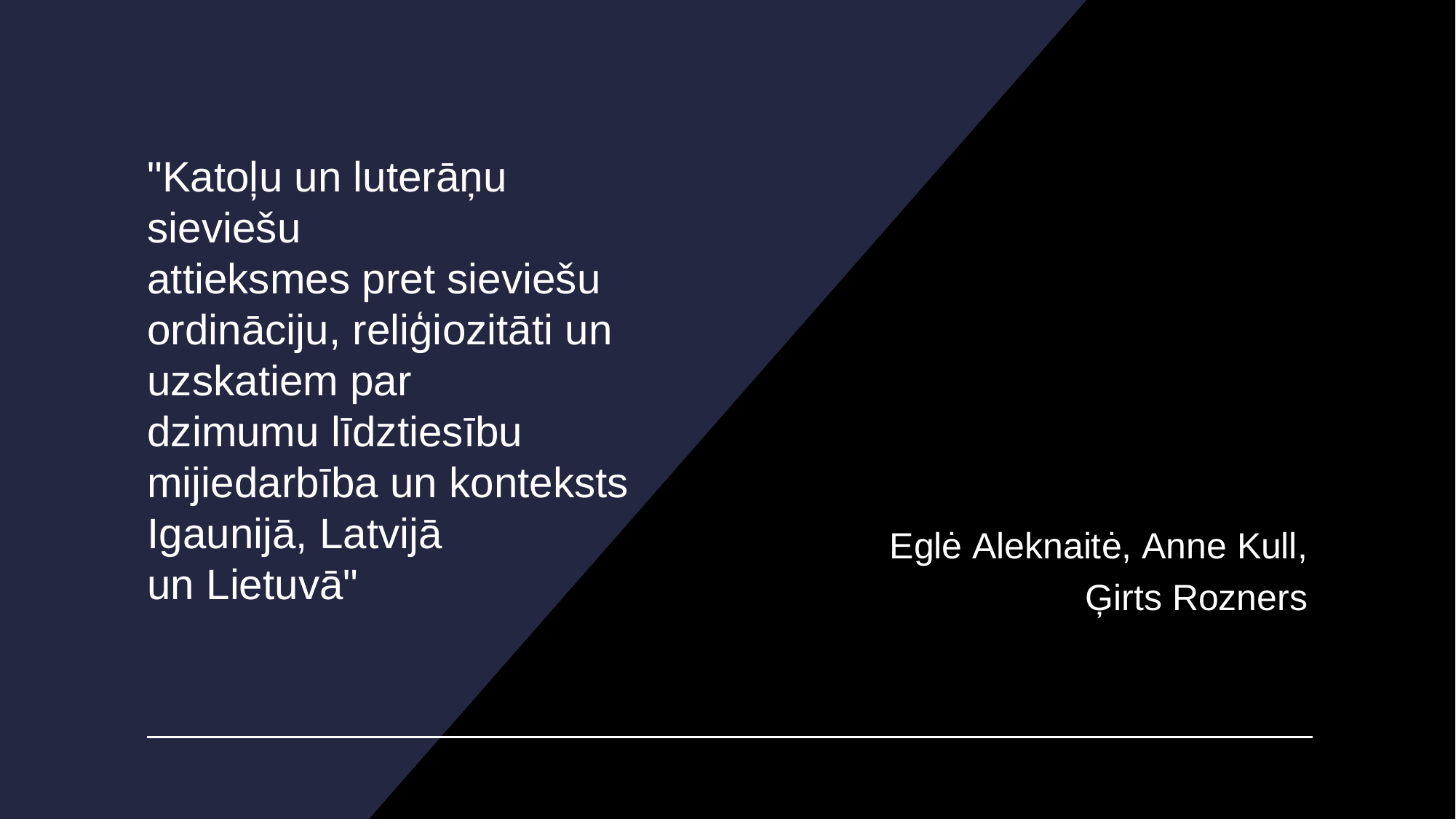

# "Katoļu un luterāņu sieviešu attieksmes pret sieviešu ordināciju, reliģiozitāti un uzskatiem par dzimumu līdztiesību mijiedarbība un konteksts Igaunijā, Latvijā un Lietuvā"
Eglė Aleknaitė, Anne Kull, Ģirts Rozners